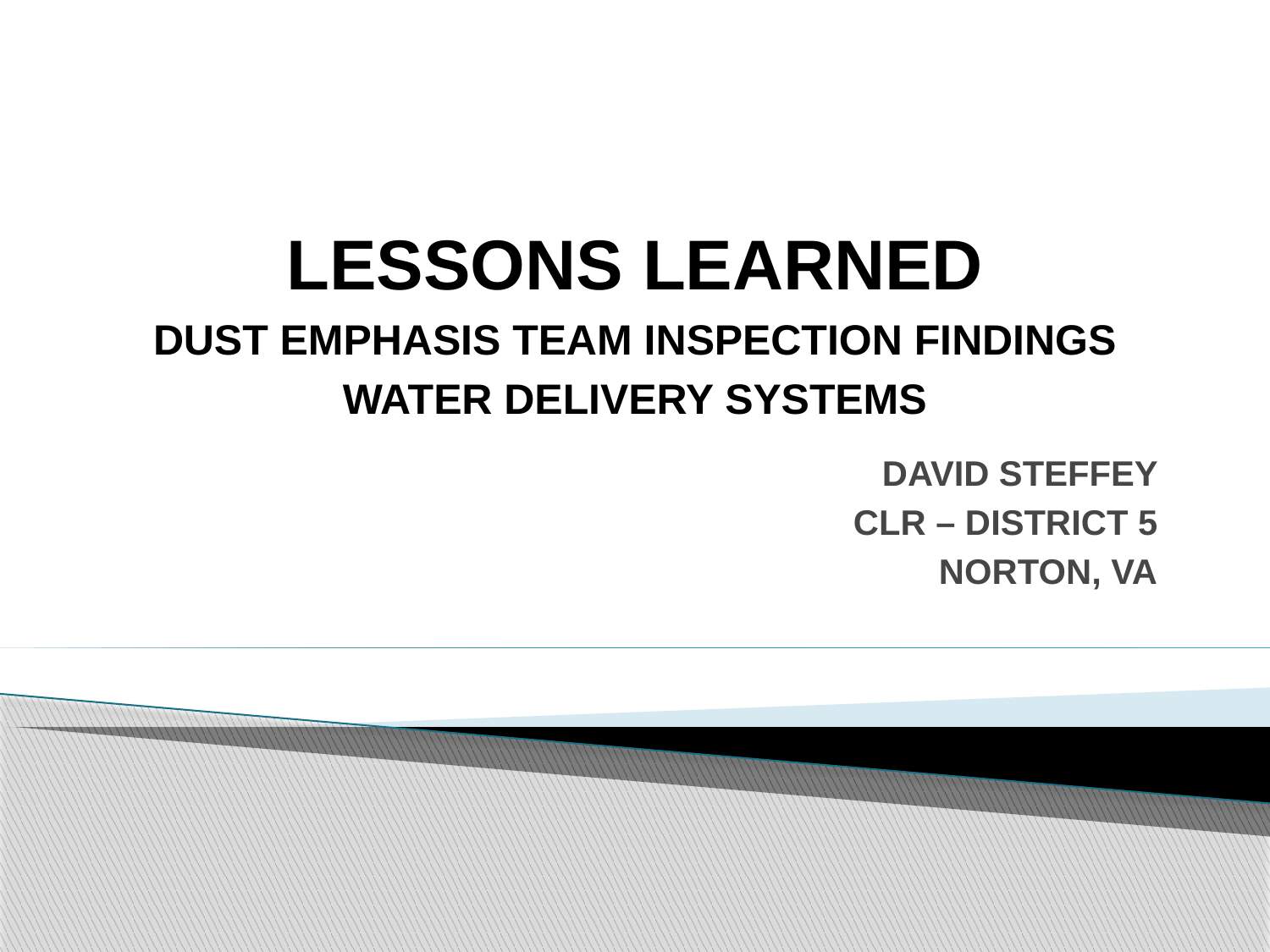

LESSONS LEARNED
DUST EMPHASIS TEAM INSPECTION FINDINGS
WATER DELIVERY SYSTEMS

DAVID STEFFEY
CLR – DISTRICT 5
NORTON, VA